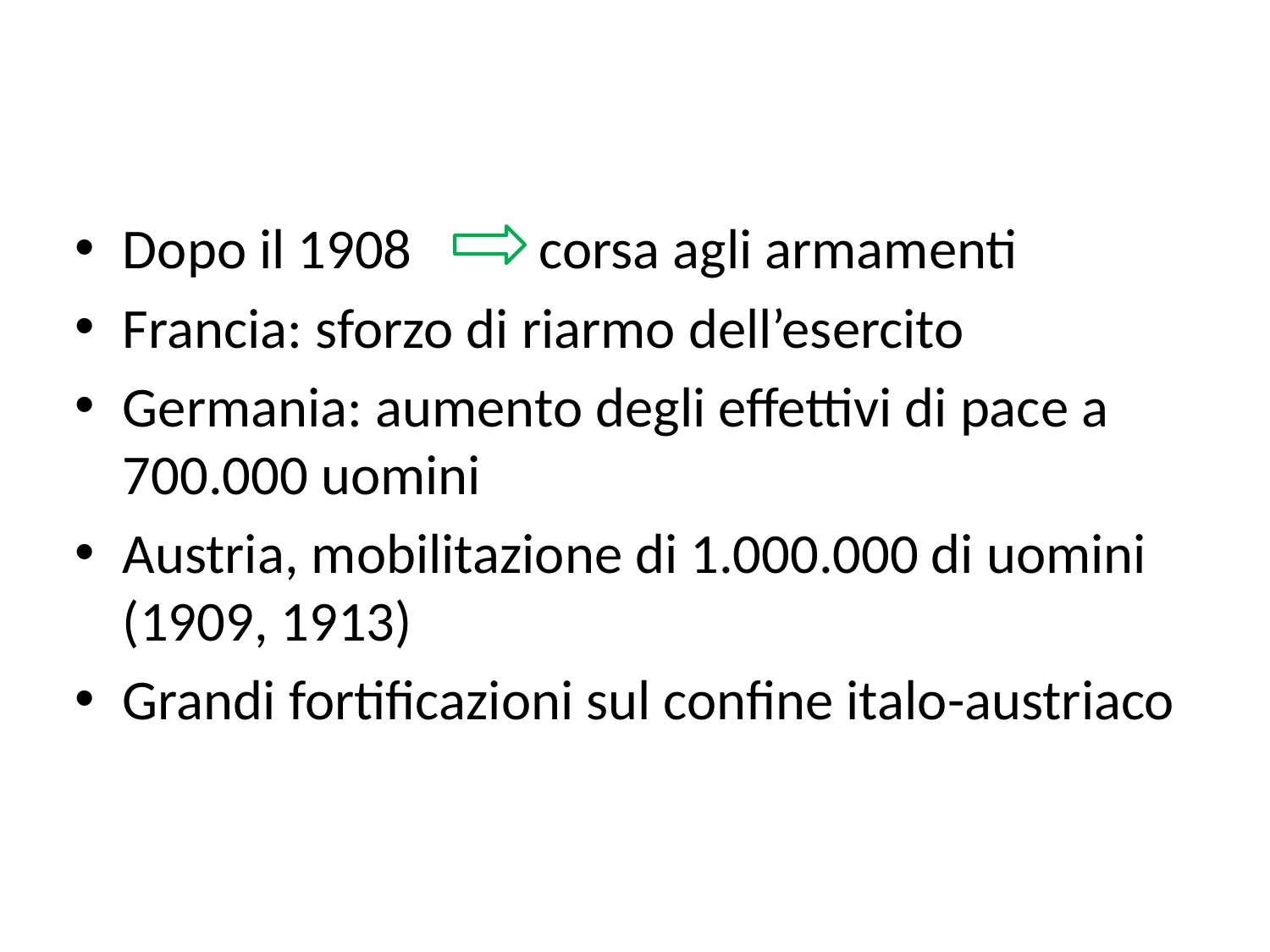

#
Dopo il 1908          corsa agli armamenti
Francia: sforzo di riarmo dell’esercito
Germania: aumento degli effettivi di pace a 700.000 uomini
Austria, mobilitazione di 1.000.000 di uomini (1909, 1913)
Grandi fortificazioni sul confine italo-austriaco